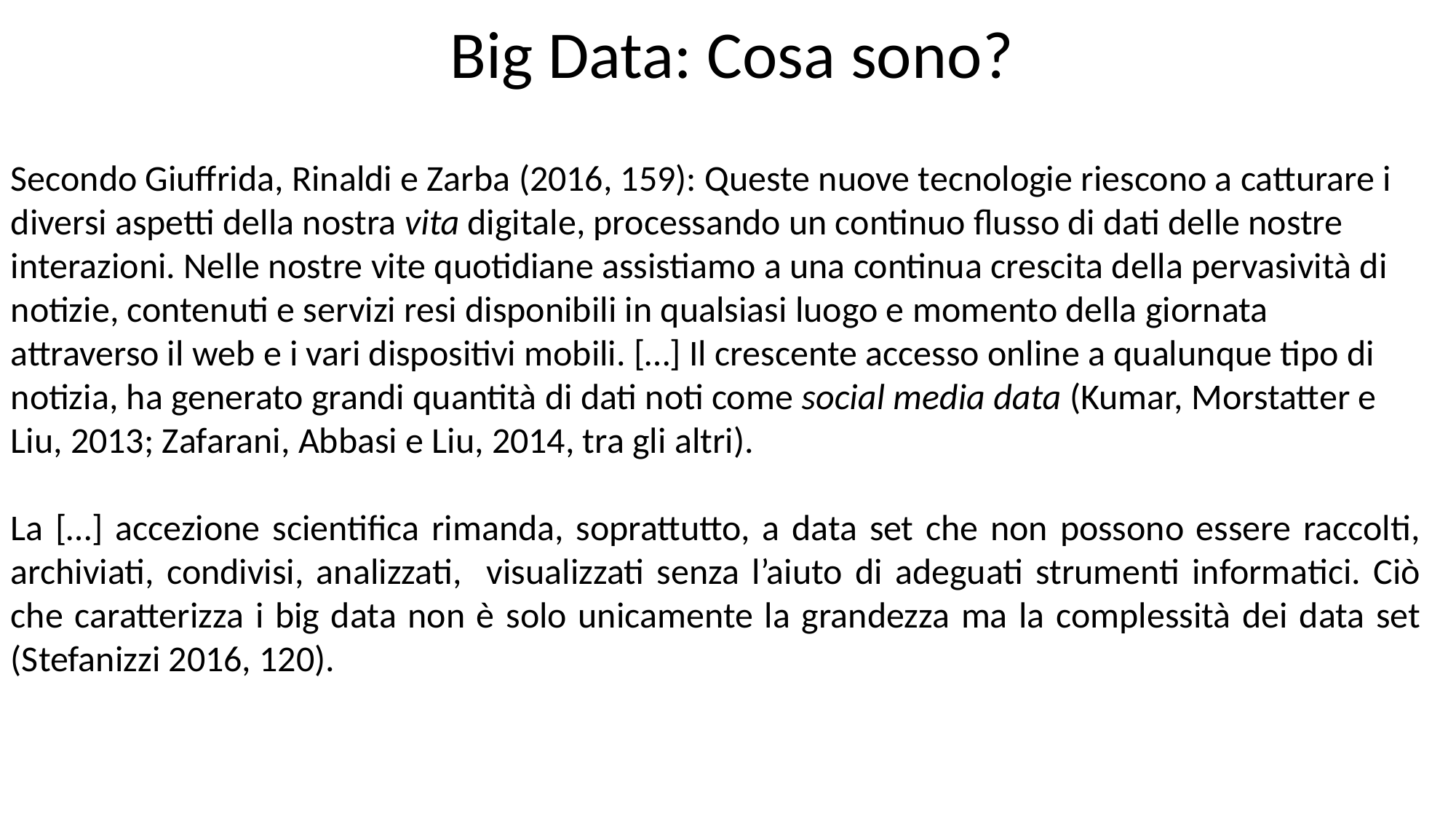

# Big Data: Cosa sono?
Secondo Giuffrida, Rinaldi e Zarba (2016, 159): Queste nuove tecnologie riescono a catturare i diversi aspetti della nostra vita digitale, processando un continuo flusso di dati delle nostre interazioni. Nelle nostre vite quotidiane assistiamo a una continua crescita della pervasività di notizie, contenuti e servizi resi disponibili in qualsiasi luogo e momento della giornata attraverso il web e i vari dispositivi mobili. […] Il crescente accesso online a qualunque tipo di notizia, ha generato grandi quantità di dati noti come social media data (Kumar, Morstatter e Liu, 2013; Zafarani, Abbasi e Liu, 2014, tra gli altri).

La […] accezione scientifica rimanda, soprattutto, a data set che non possono essere raccolti, archiviati, condivisi, analizzati,  visualizzati senza l’aiuto di adeguati strumenti informatici. Ciò che caratterizza i big data non è solo unicamente la grandezza ma la complessità dei data set (Stefanizzi 2016, 120).